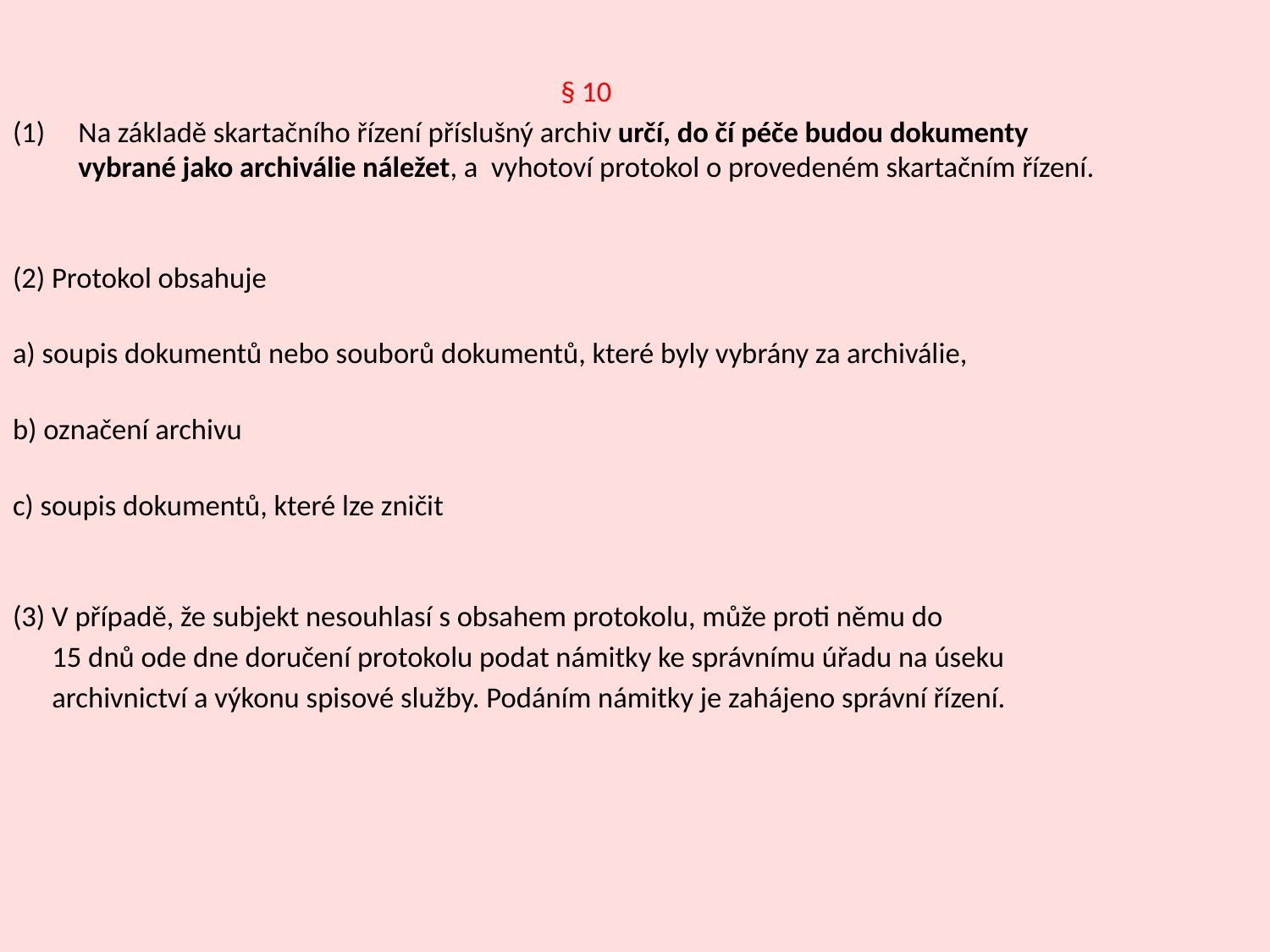

§ 10
Na základě skartačního řízení příslušný archiv určí, do čí péče budou dokumenty vybrané jako archiválie náležet, a  vyhotoví protokol o provedeném skartačním řízení.
(2) Protokol obsahuje
a) soupis dokumentů nebo souborů dokumentů, které byly vybrány za archiválie,
b) označení archivu
c) soupis dokumentů, které lze zničit
(3) V případě, že subjekt nesouhlasí s obsahem protokolu, může proti němu do
      15 dnů ode dne doručení protokolu podat námitky ke správnímu úřadu na úseku
      archivnictví a výkonu spisové služby. Podáním námitky je zahájeno správní řízení.